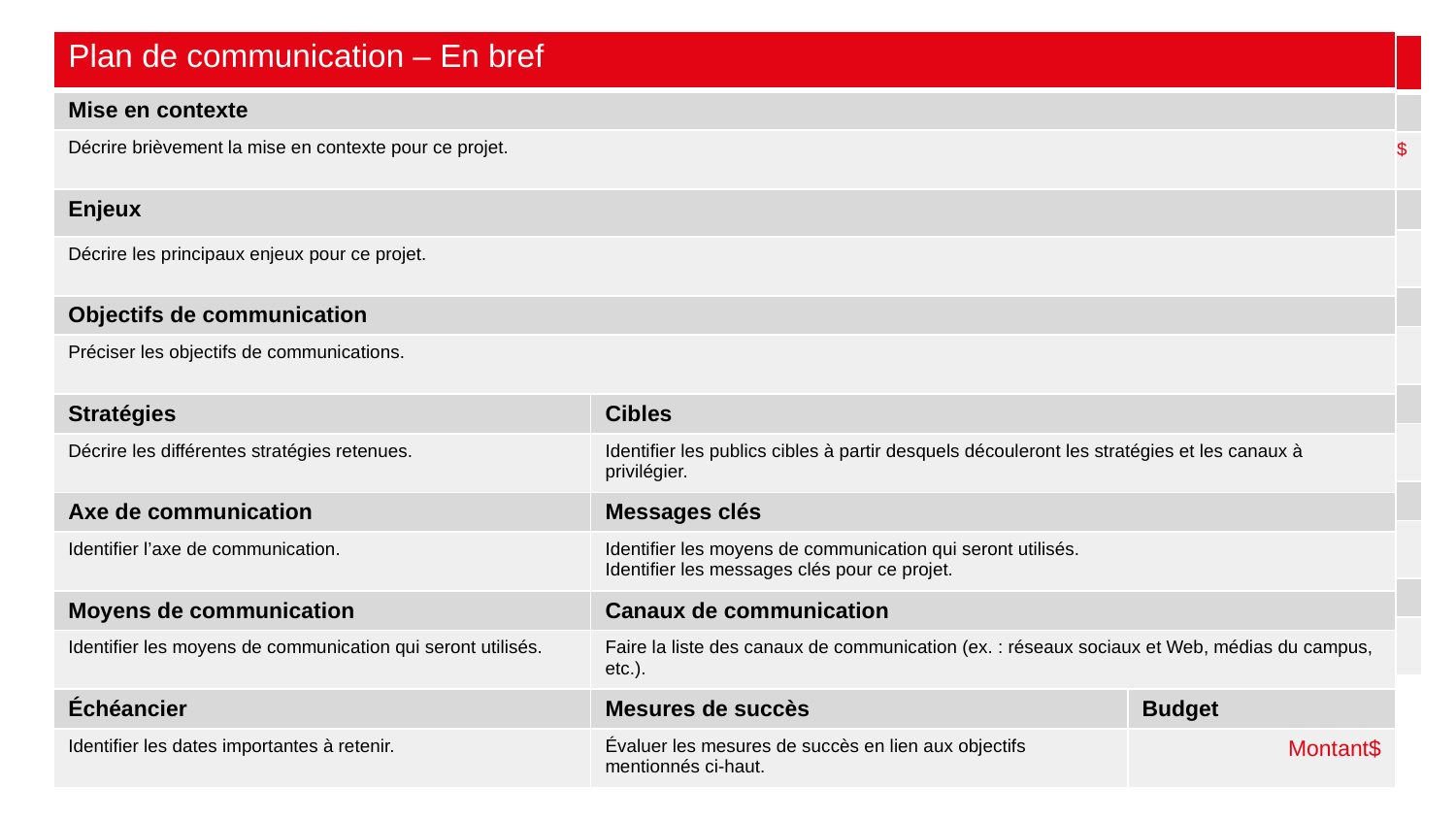

| Plan de communication – En bref |  |  |
| --- | --- | --- |
| Mise en contexte |  |  |
| Décrire brièvement la mise en contexte pour ce projet. |  |  |
| Enjeux |  |  |
| Décrire les principaux enjeux pour ce projet. |  |  |
| Objectifs de communication |  |  |
| Préciser les objectifs de communications. |  |  |
| Stratégies | Cibles |  |
| Décrire les différentes stratégies retenues. | Identifier les publics cibles à partir desquels découleront les stratégies et les canaux à privilégier. |  |
| Axe de communication | Messages clés |  |
| Identifier l’axe de communication. | Identifier les moyens de communication qui seront utilisés. Identifier les messages clés pour ce projet. |  |
| Moyens de communication | Canaux de communication |  |
| Identifier les moyens de communication qui seront utilisés. | Faire la liste des canaux de communication (ex. : réseaux sociaux et Web, médias du campus, etc.). |  |
| Échéancier | Mesures de succès | Budget |
| Identifier les dates importantes à retenir. | Évaluer les mesures de succès en lien aux objectifs mentionnés ci-haut. | Montant$ |